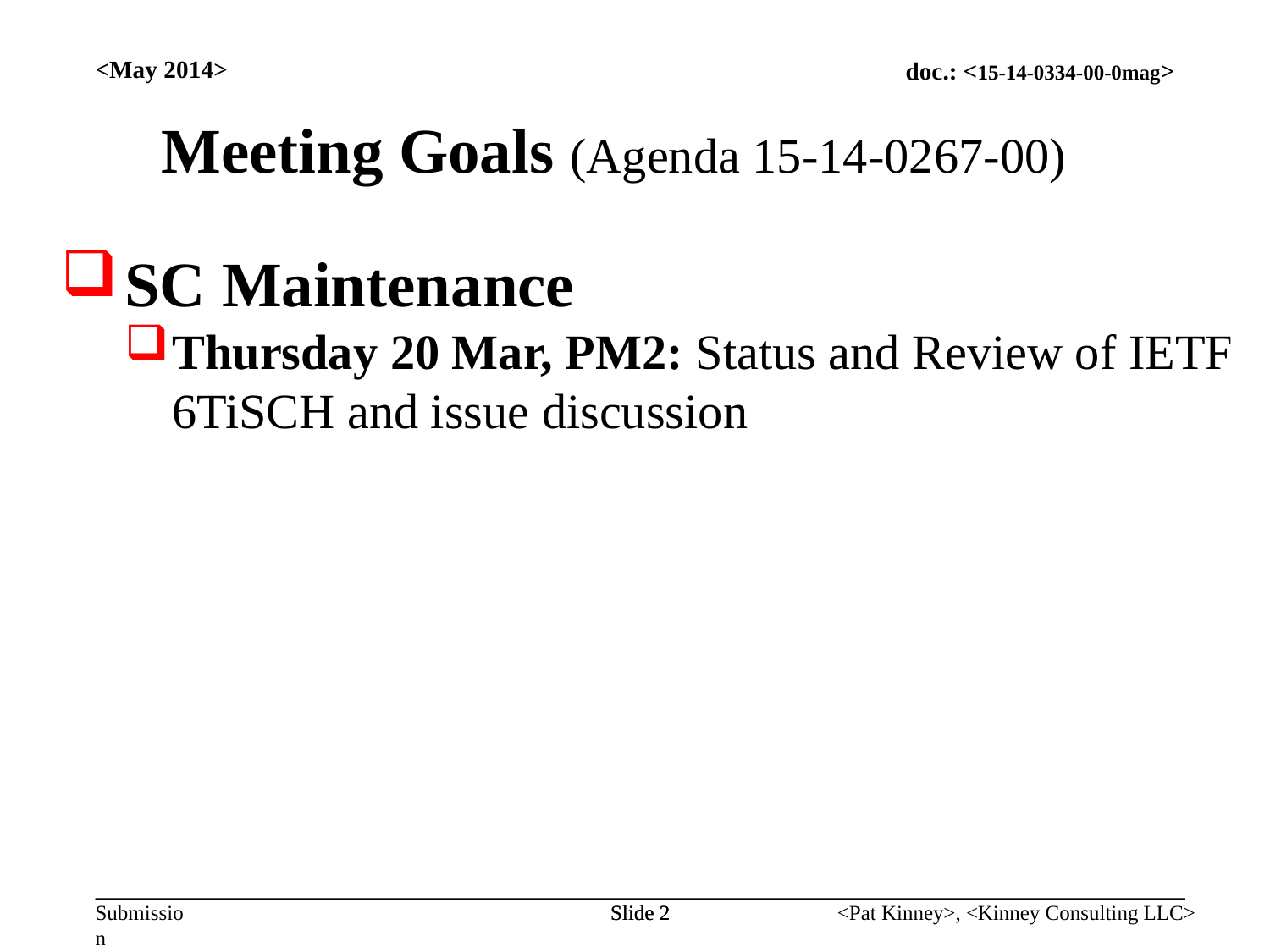

<May 2014>
Meeting Goals (Agenda 15-14-0267-00)
SC Maintenance
Thursday 20 Mar, PM2: Status and Review of IETF 6TiSCH and issue discussion
Slide 2
Slide 2
<Pat Kinney>, <Kinney Consulting LLC>